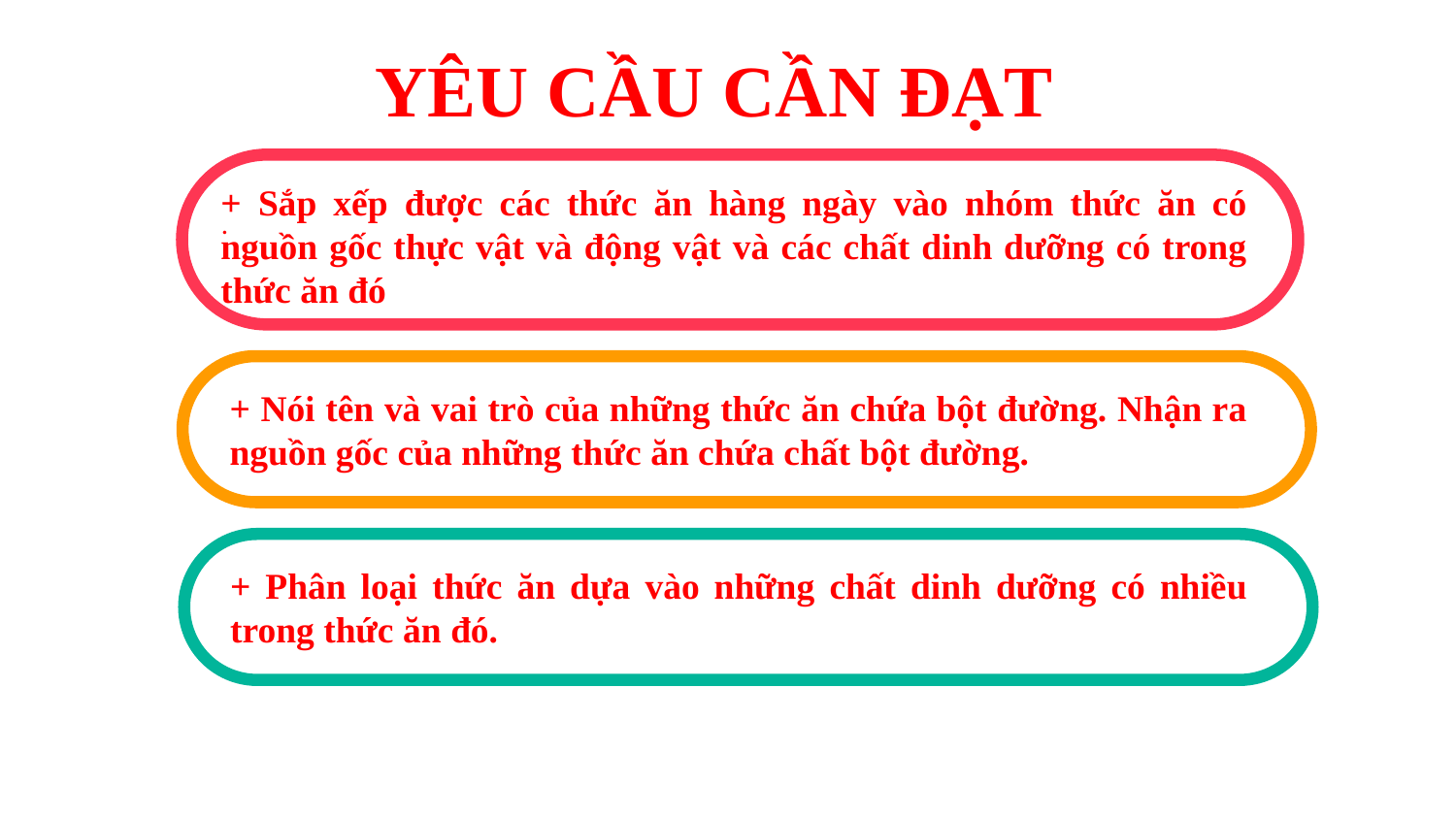

YÊU CẦU CẦN ĐẠT
.

+ Sắp xếp được các thức ăn hàng ngày vào nhóm thức ăn có nguồn gốc thực vật và động vật và các chất dinh dưỡng có trong thức ăn đó

+ Nói tên và vai trò của những thức ăn chứa bột đường. Nhận ra nguồn gốc của những thức ăn chứa chất bột đường.

+ Phân loại thức ăn dựa vào những chất dinh dưỡng có nhiều trong thức ăn đó.